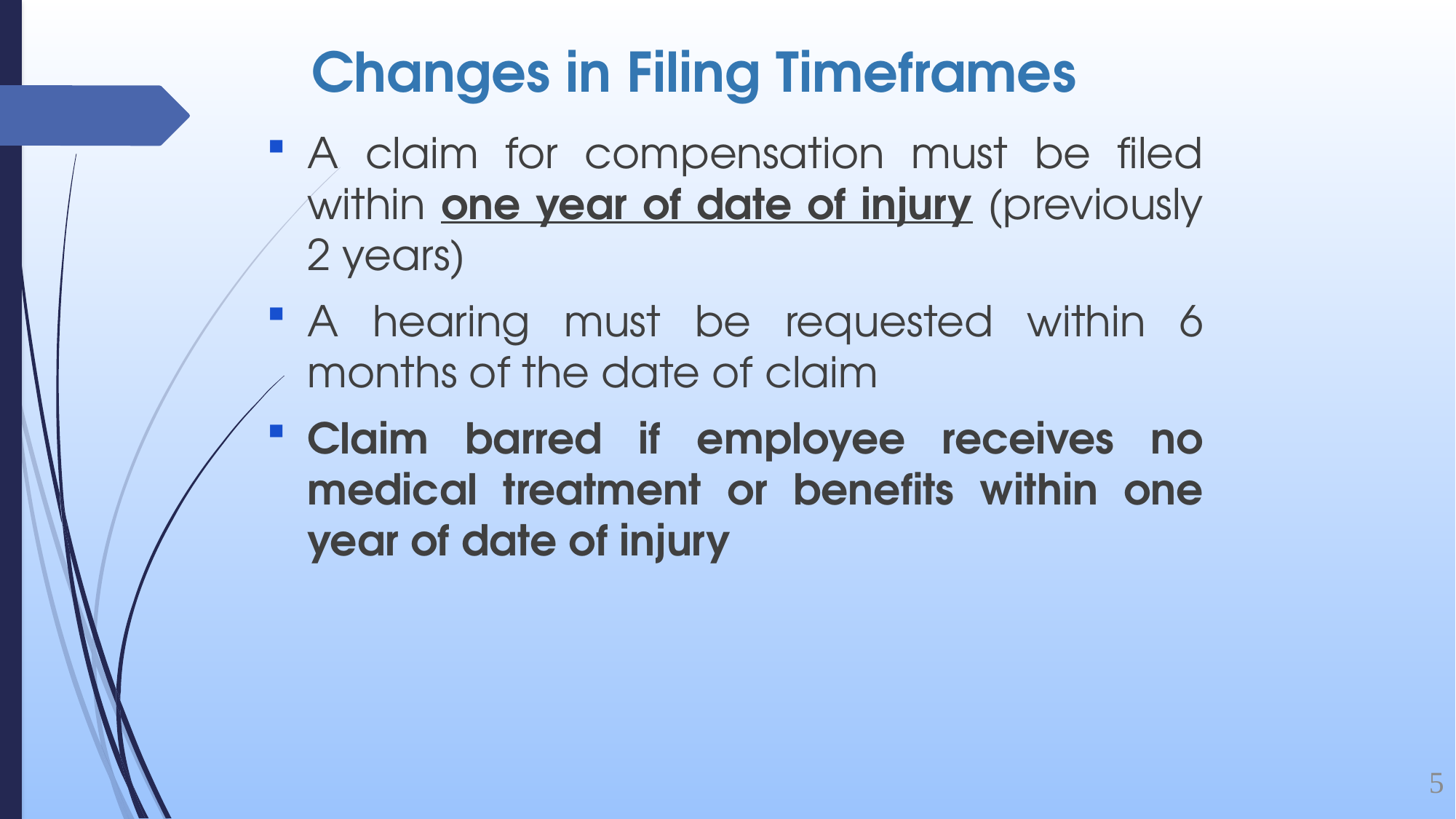

# Changes in Filing Timeframes
A claim for compensation must be filed within one year of date of injury (previously 2 years)
A hearing must be requested within 6 months of the date of claim
Claim barred if employee receives no medical treatment or benefits within one year of date of injury
5